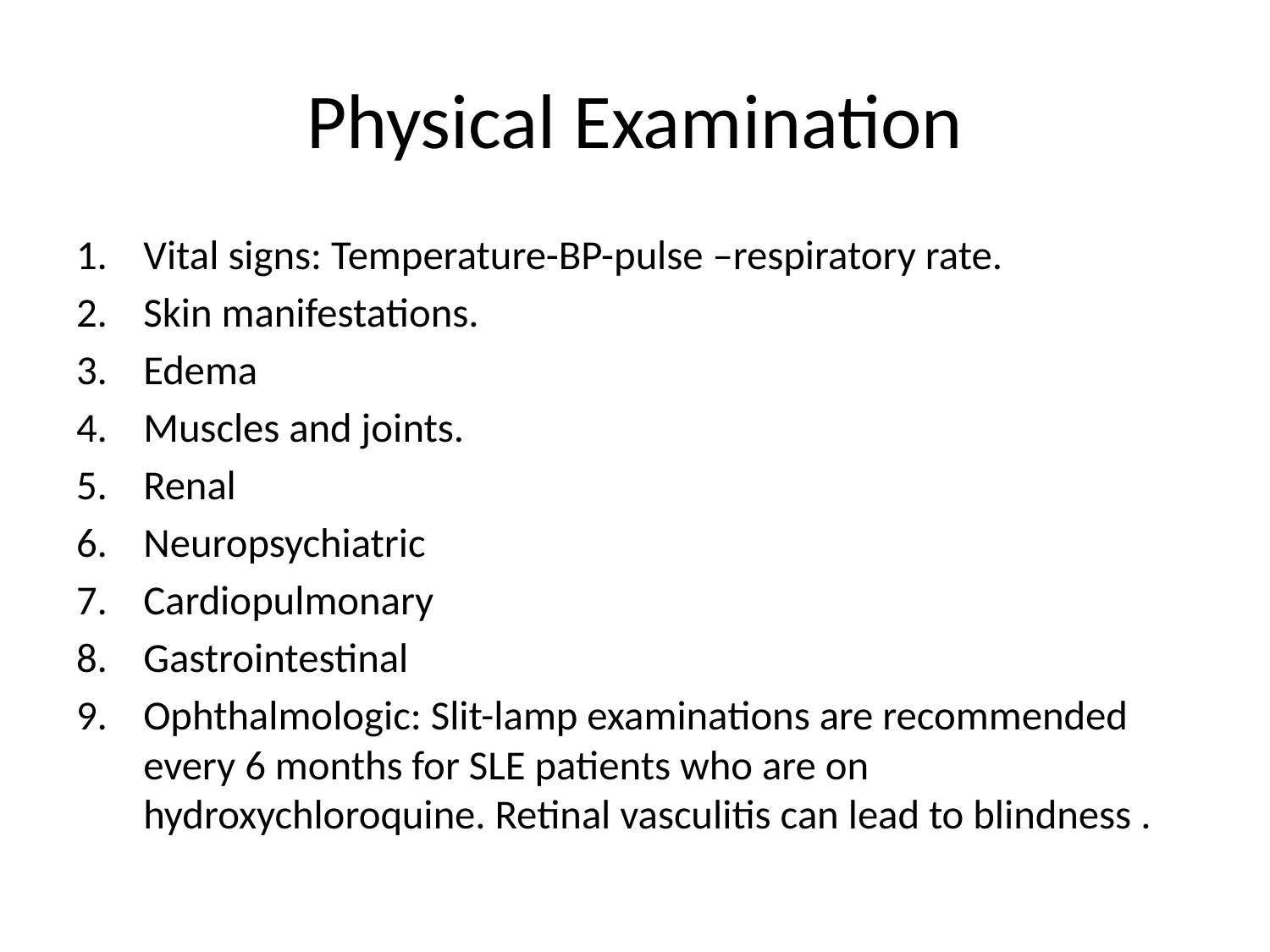

# Physical Examination
Vital signs: Temperature-BP-pulse –respiratory rate.
Skin manifestations.
Edema
Muscles and joints.
Renal
Neuropsychiatric
Cardiopulmonary
Gastrointestinal
Ophthalmologic: Slit-lamp examinations are recommended every 6 months for SLE patients who are on hydroxychloroquine. Retinal vasculitis can lead to blindness .